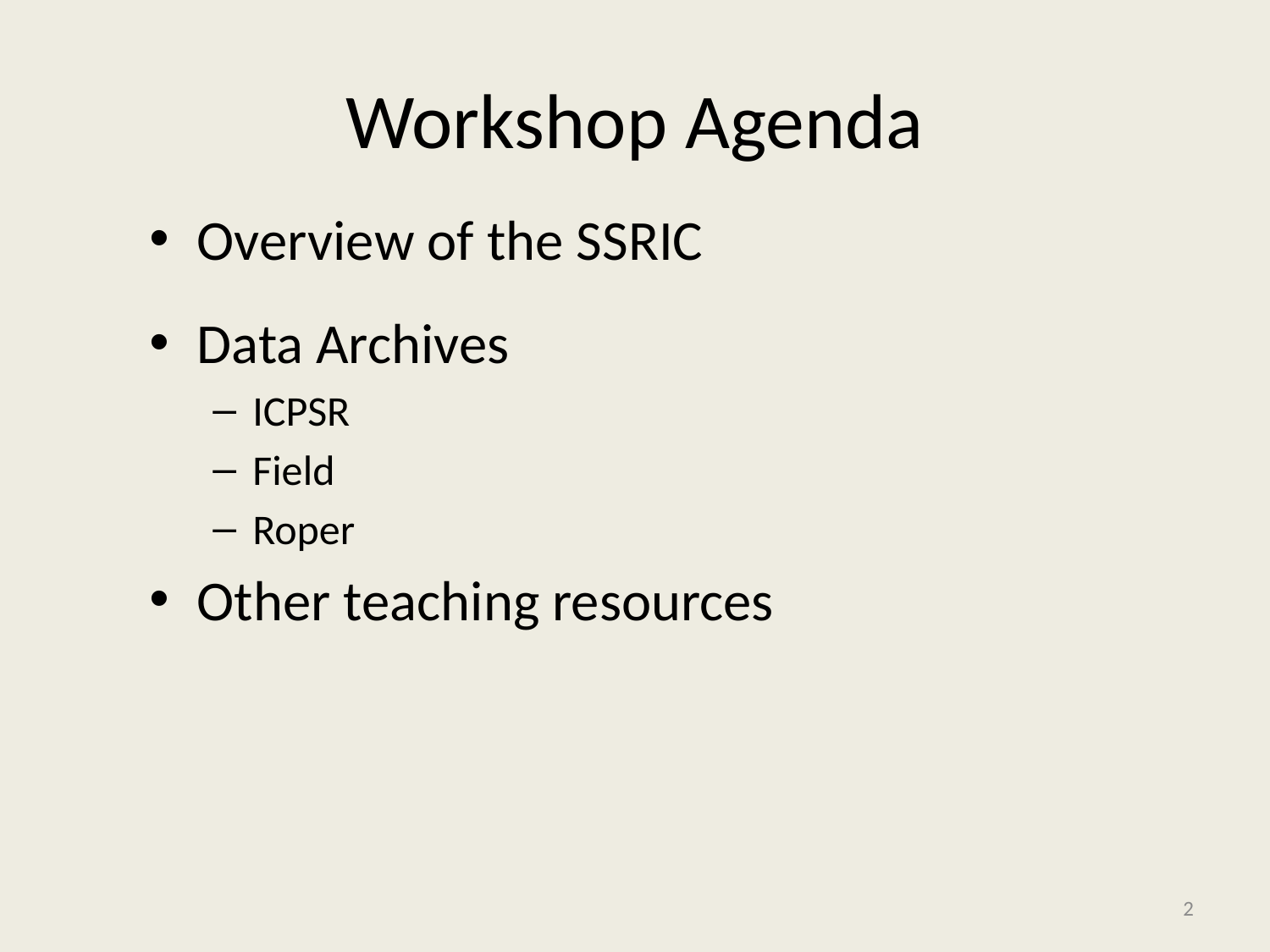

Workshop Agenda
Overview of the SSRIC

Data Archives
ICPSR
Field
Roper
Other teaching resources

2